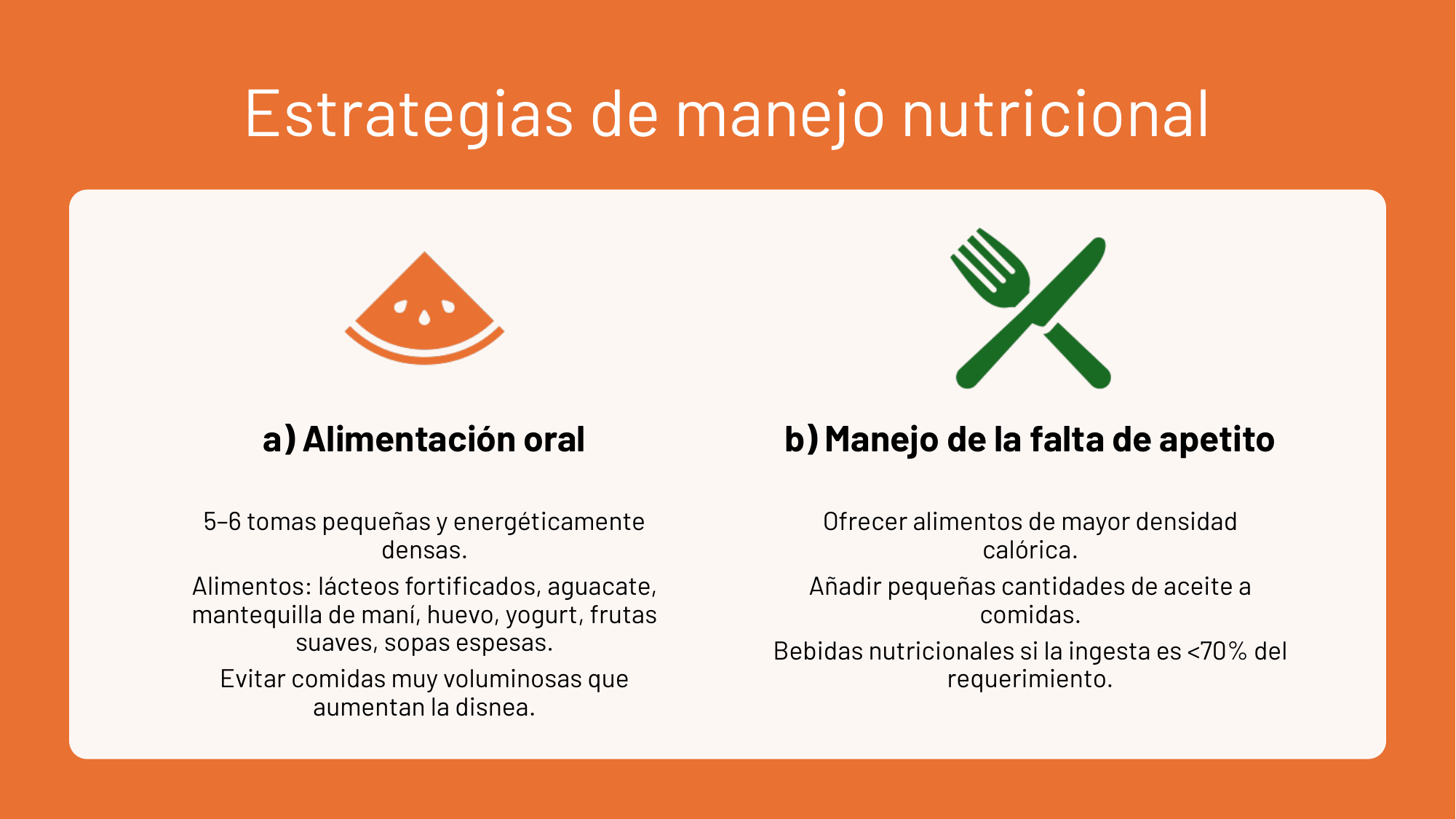

# Estrategias de manejo nutricional

a) Alimentación oral
5–6 tomas pequeñas y energéticamente densas.
Alimentos: lácteos fortificados, aguacate, mantequilla de maní, huevo, yogurt, frutas suaves, sopas espesas.
Evitar comidas muy voluminosas que aumentan la disnea.
b) Manejo de la falta de apetito
Ofrecer alimentos de mayor densidad calórica.
Añadir pequeñas cantidades de aceite a comidas.
Bebidas nutricionales si la ingesta es <70% del requerimiento.